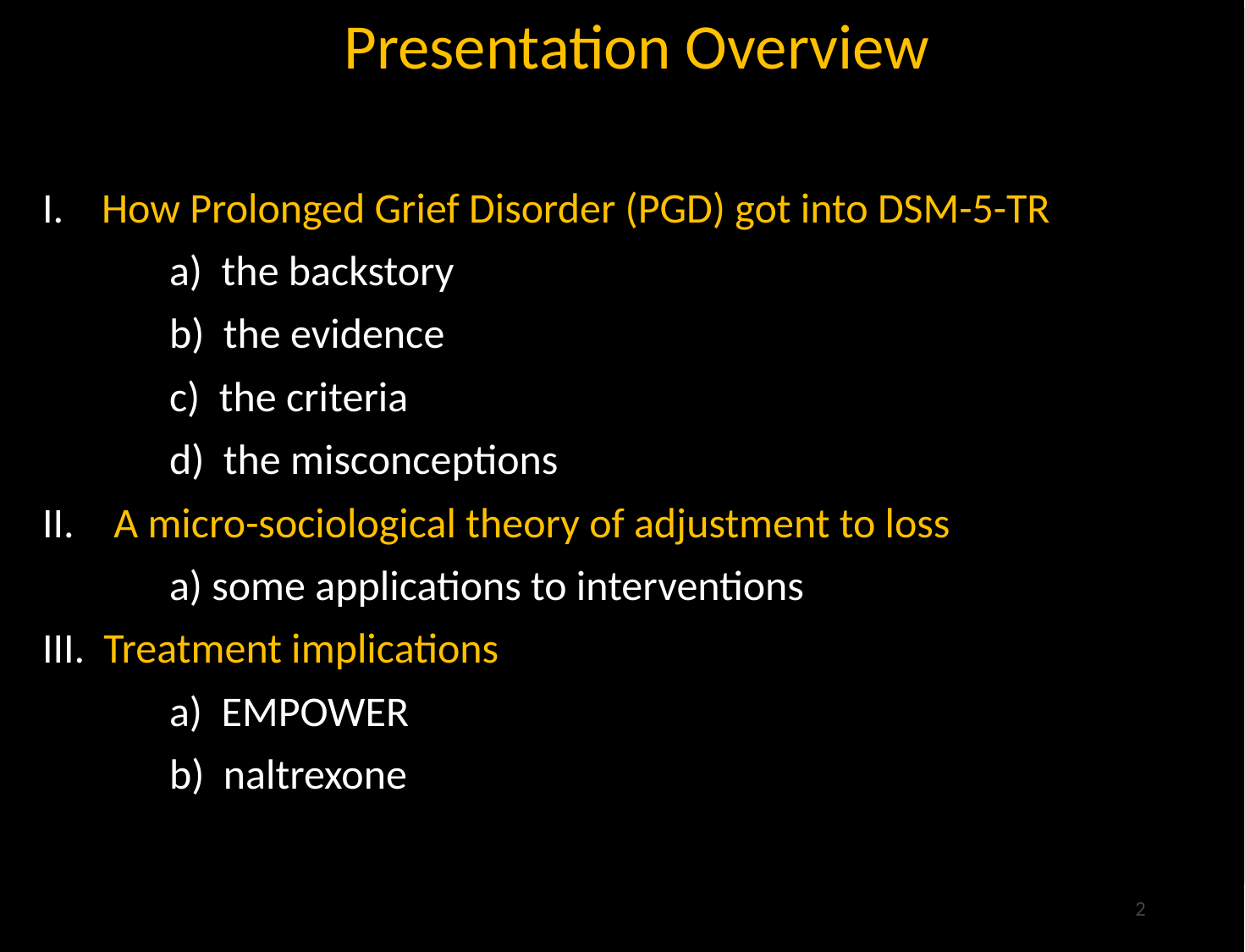

# Presentation Overview

I.    How Prolonged Grief Disorder (PGD) got into DSM-5-TR
	a)  the backstory
	b)  the evidence
	c)  the criteria
	d)  the misconceptions
A micro-sociological theory of adjustment to loss
	a) some applications to interventions
III.  Treatment implications
	a)  EMPOWER
	b)  naltrexone
2